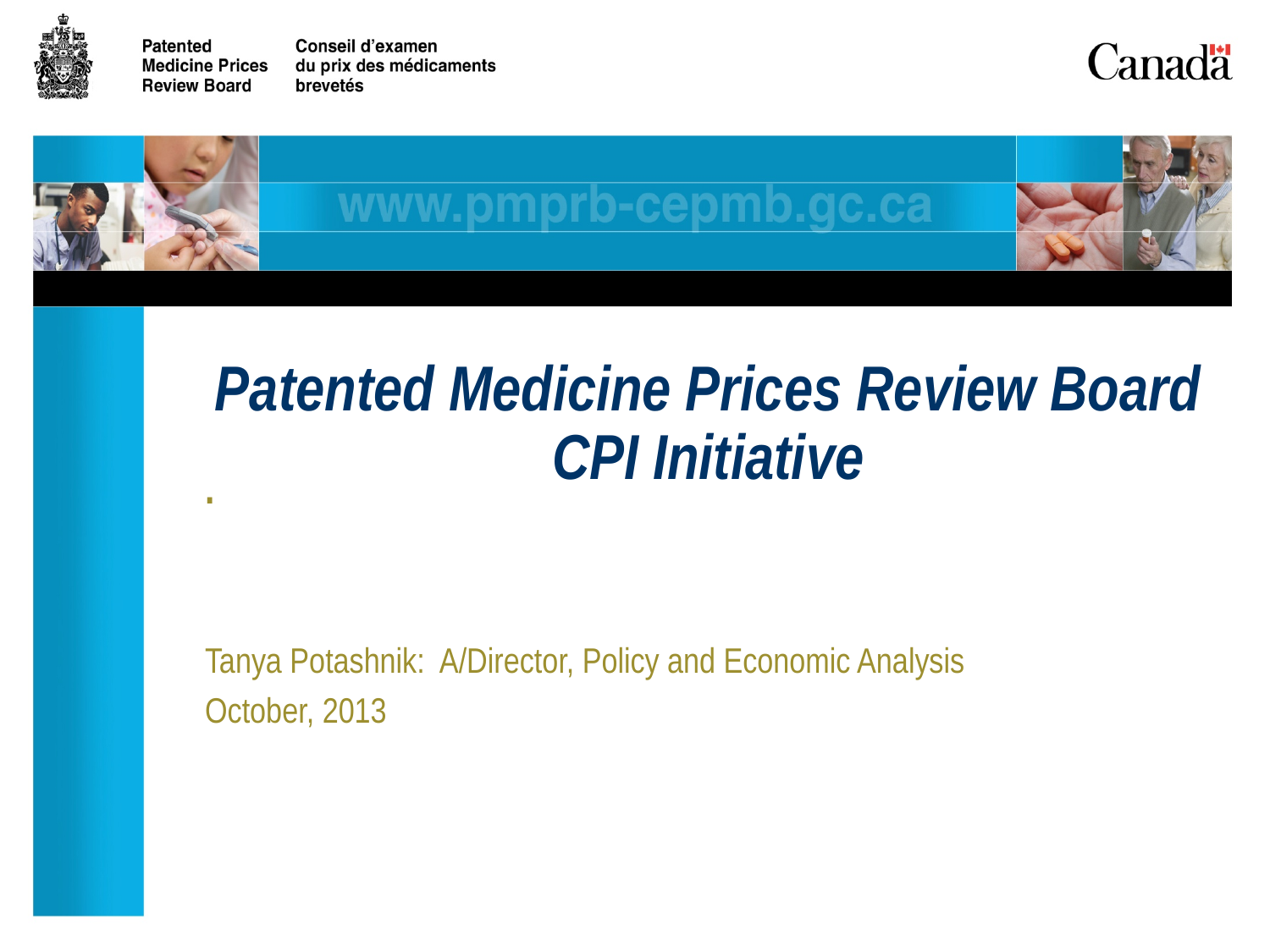

# Patented Medicine Prices Review Board CPI Initiative

.

Tanya Potashnik:  A/Director, Policy and Economic Analysis
October, 2013